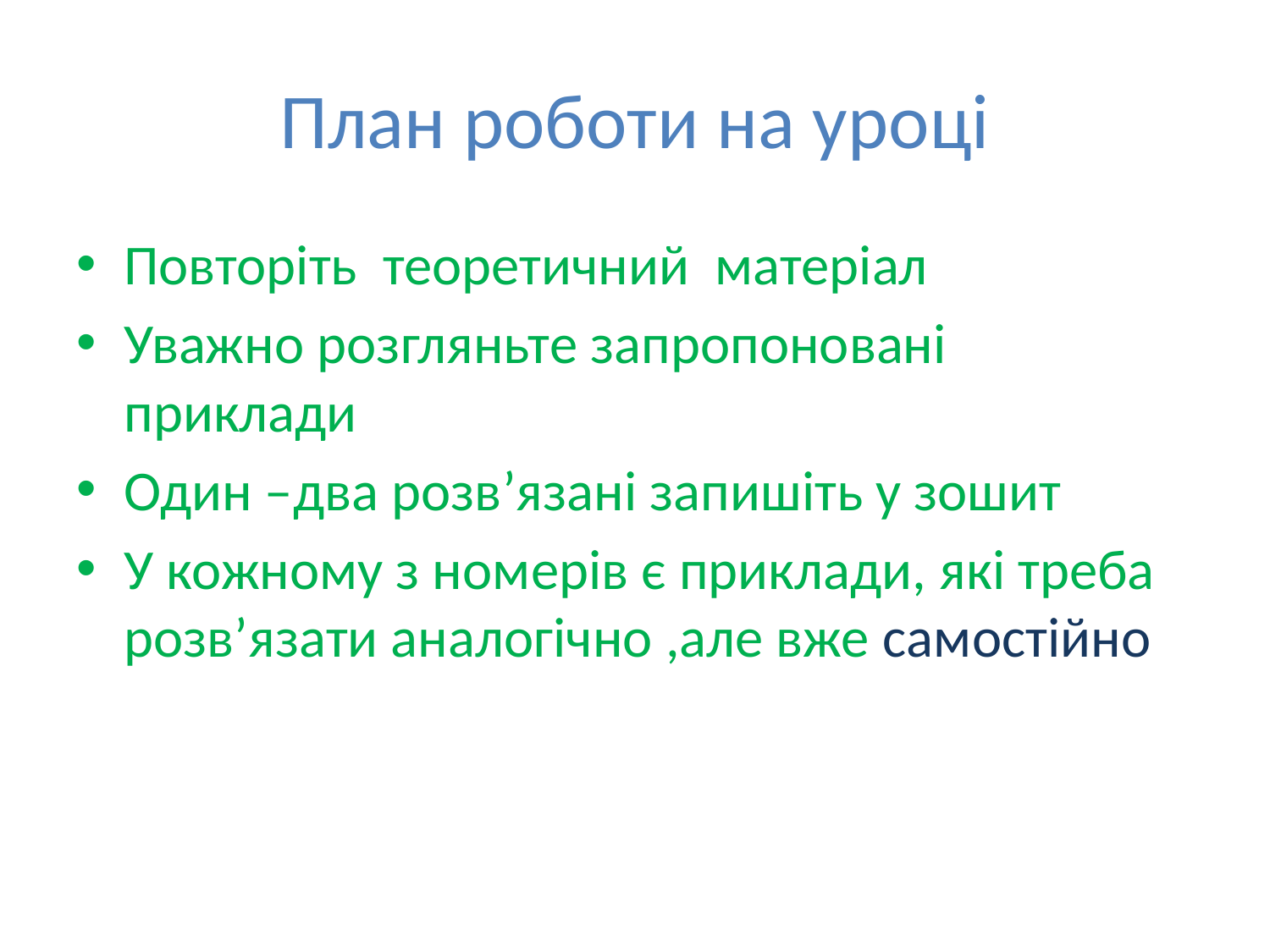

# План роботи на уроці
Повторіть  теоретичний  матеріал
Уважно розгляньте запропоновані приклади
Один –два розв’язані запишіть у зошит
У кожному з номерів є приклади, які треба розв’язати аналогічно ,але вже самостійно